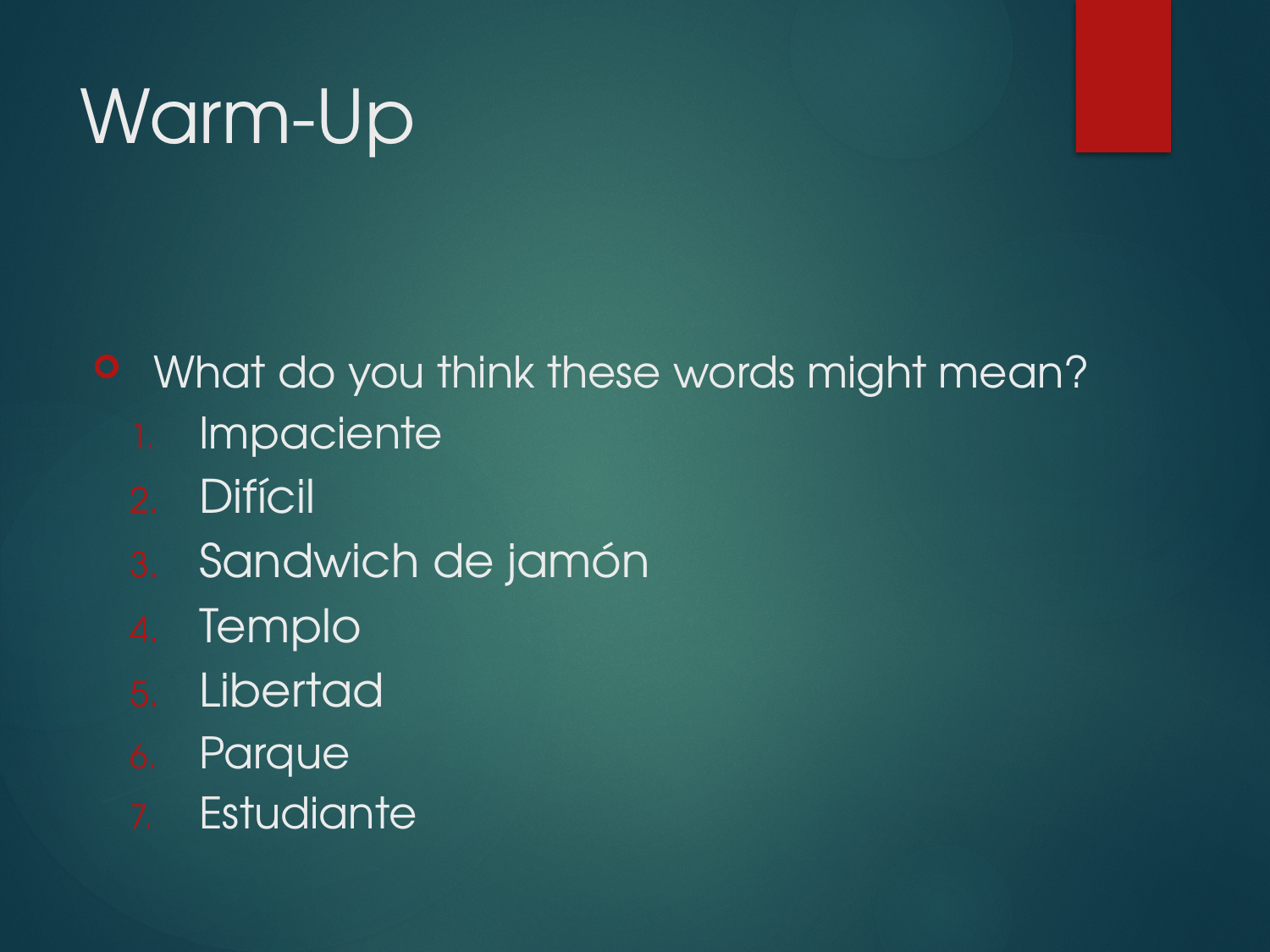

# Warm-Up
What do you think these words might mean?
Impaciente
Difícil
Sandwich de jamón
Templo
Libertad
Parque
Estudiante